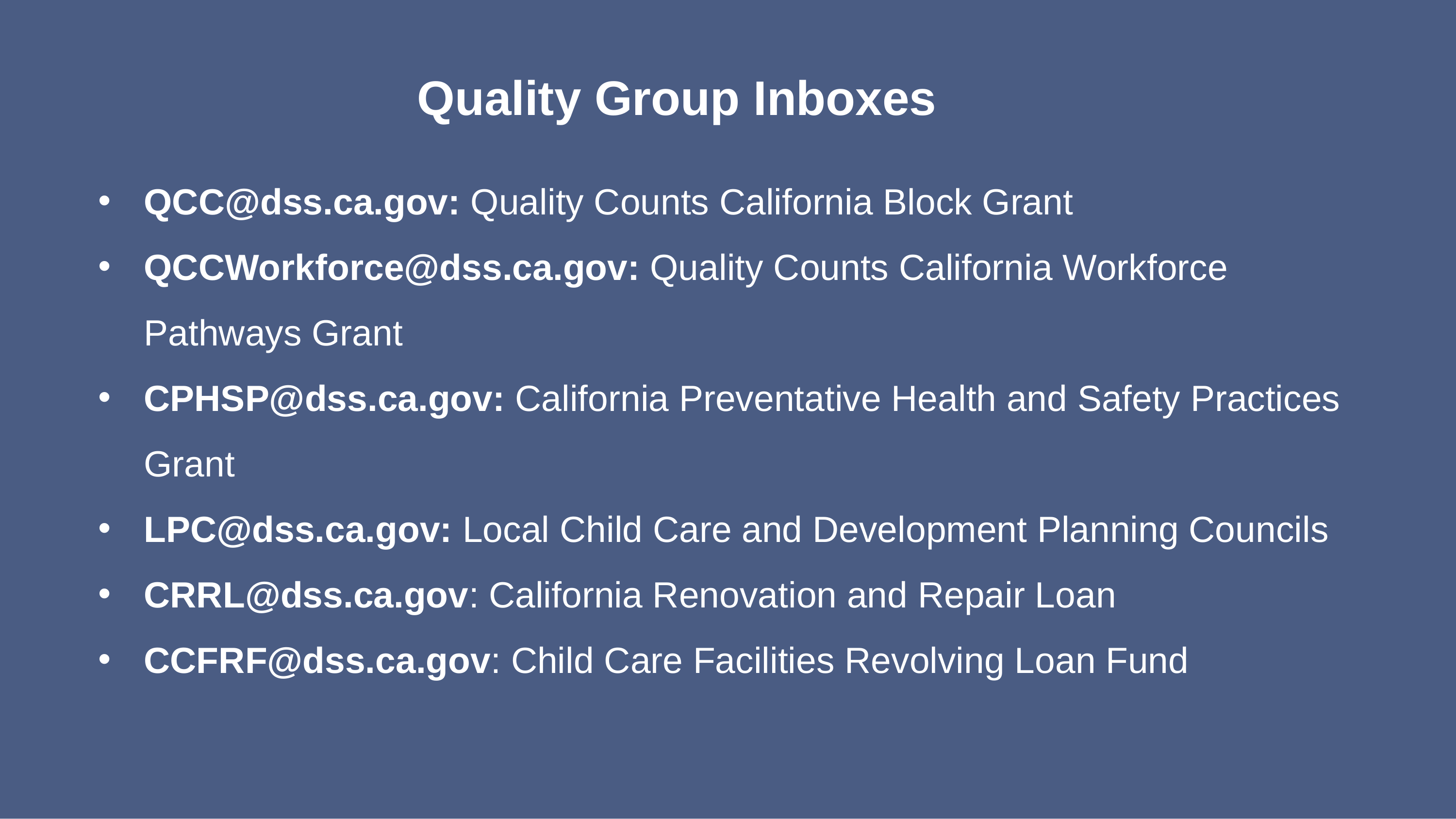

# Quality Group Inboxes
QCC@dss.ca.gov: Quality Counts California Block Grant
QCCWorkforce@dss.ca.gov: Quality Counts California Workforce Pathways Grant
CPHSP@dss.ca.gov: California Preventative Health and Safety Practices Grant
LPC@dss.ca.gov: Local Child Care and Development Planning Councils
CRRL@dss.ca.gov: California Renovation and Repair Loan
CCFRF@dss.ca.gov: Child Care Facilities Revolving Loan Fund